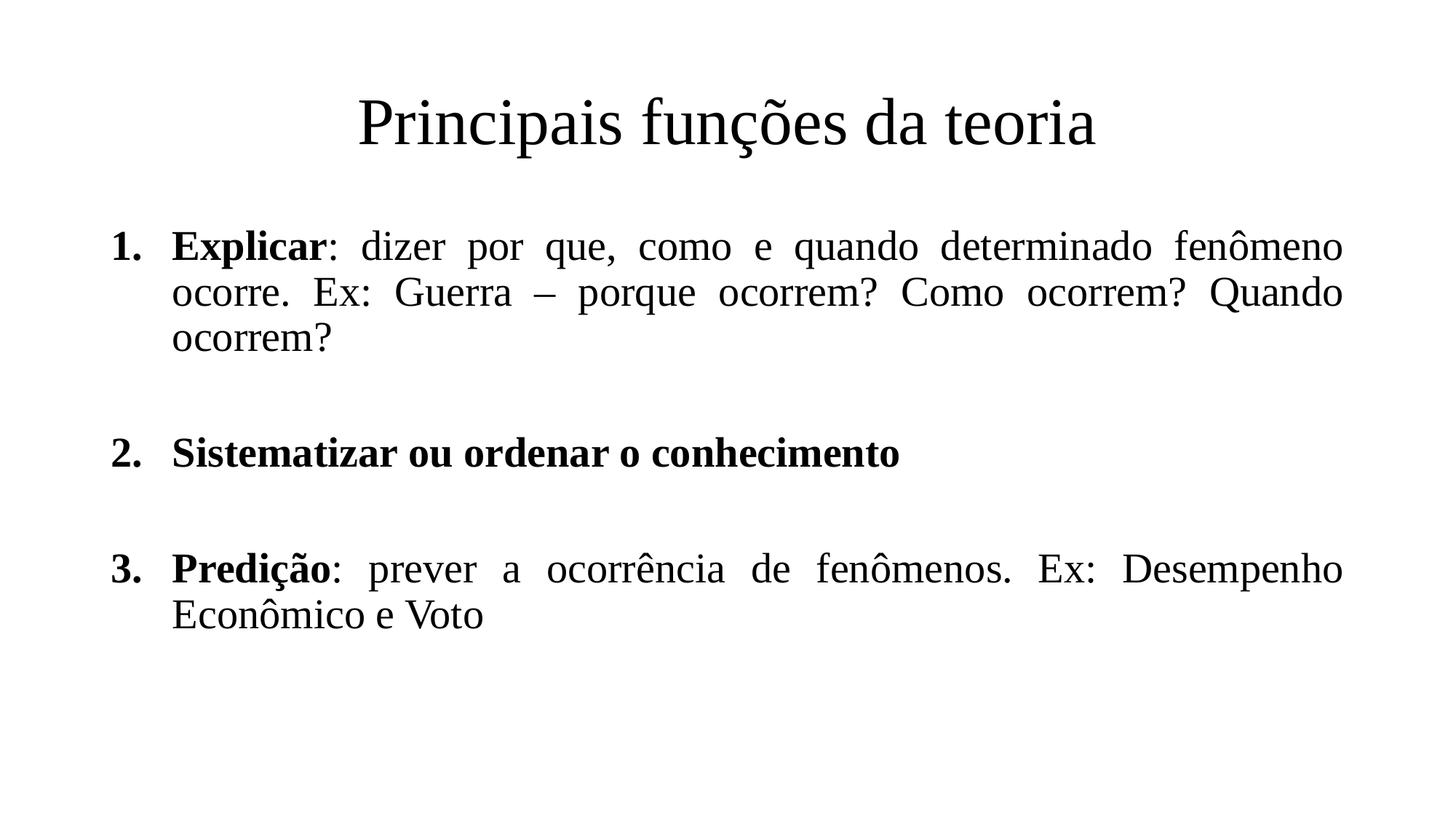

# Principais funções da teoria
Explicar: dizer por que, como e quando determinado fenômeno ocorre. Ex: Guerra – porque ocorrem? Como ocorrem? Quando ocorrem?
Sistematizar ou ordenar o conhecimento
Predição: prever a ocorrência de fenômenos. Ex: Desempenho Econômico e Voto